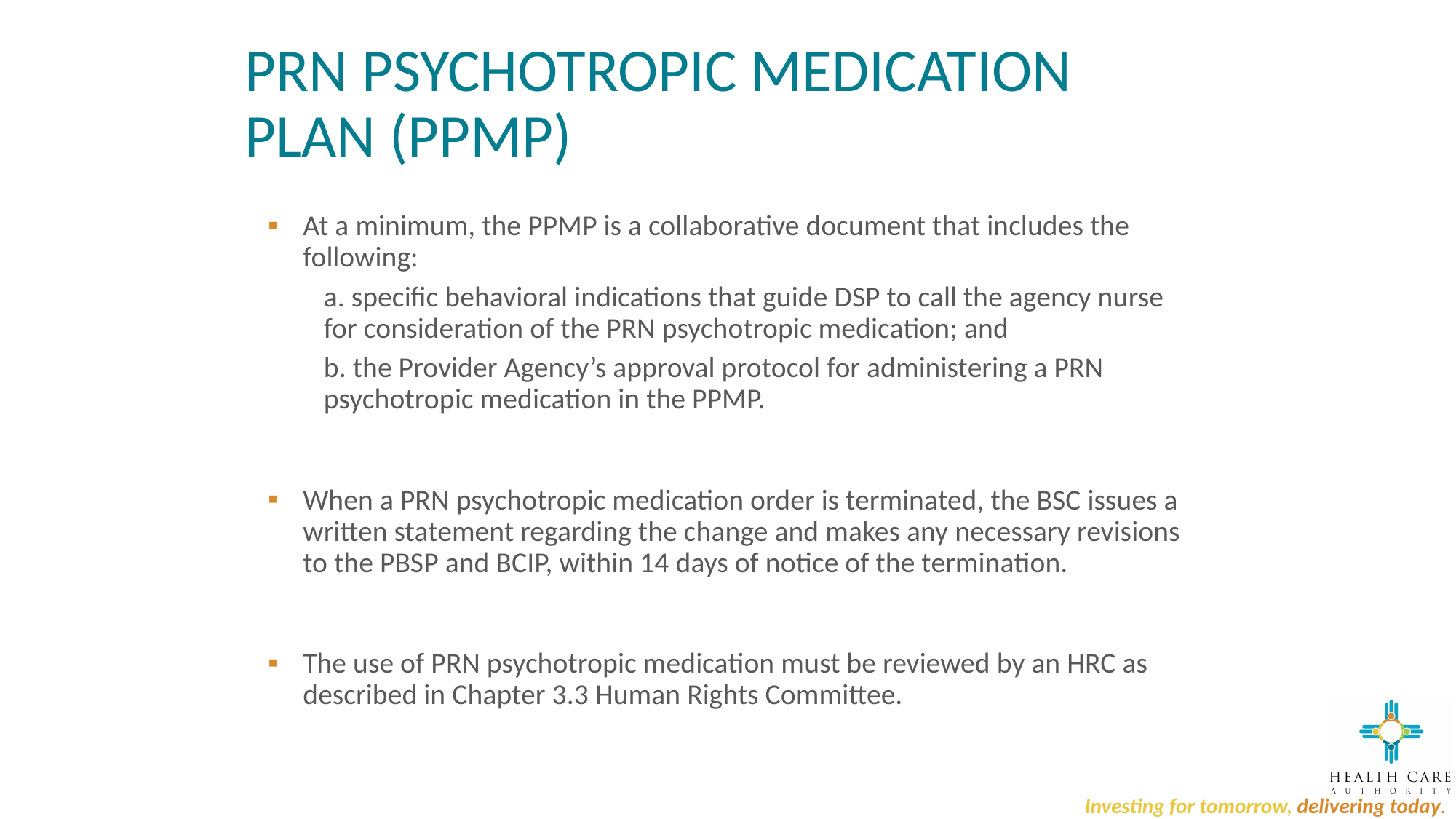

# PRN Psychotropic Medication Plan (PPMP)
At a minimum, the PPMP is a collaborative document that includes the following:
a. specific behavioral indications that guide DSP to call the agency nurse for consideration of the PRN psychotropic medication; and
b. the Provider Agency’s approval protocol for administering a PRN psychotropic medication in the PPMP.

When a PRN psychotropic medication order is terminated, the BSC issues a written statement regarding the change and makes any necessary revisions to the PBSP and BCIP, within 14 days of notice of the termination.

The use of PRN psychotropic medication must be reviewed by an HRC as described in Chapter 3.3 Human Rights Committee.